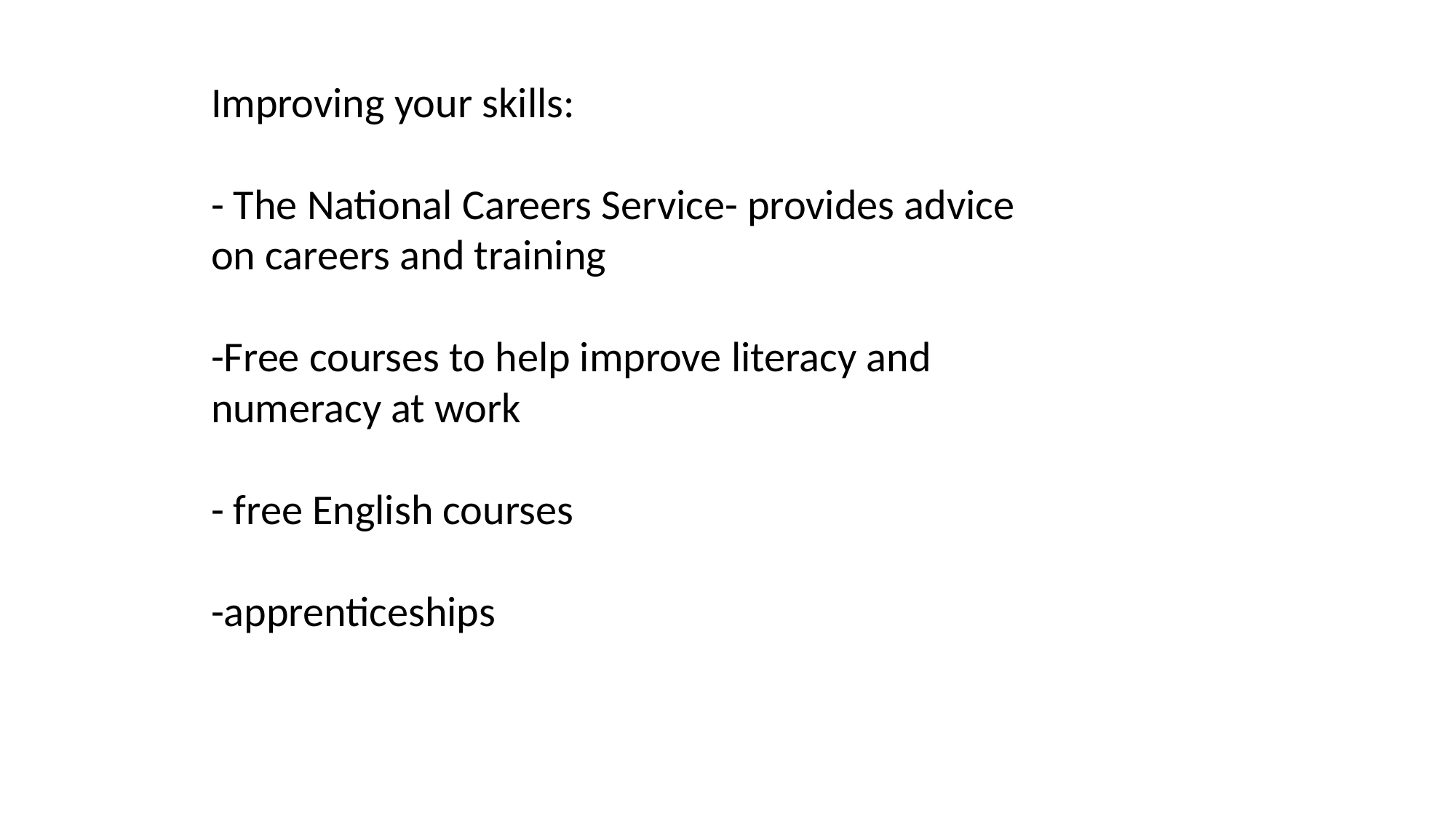

Improving your skills:

- The National Careers Service- provides advice on careers and training

-Free courses to help improve literacy and numeracy at work

- free English courses

-apprenticeships